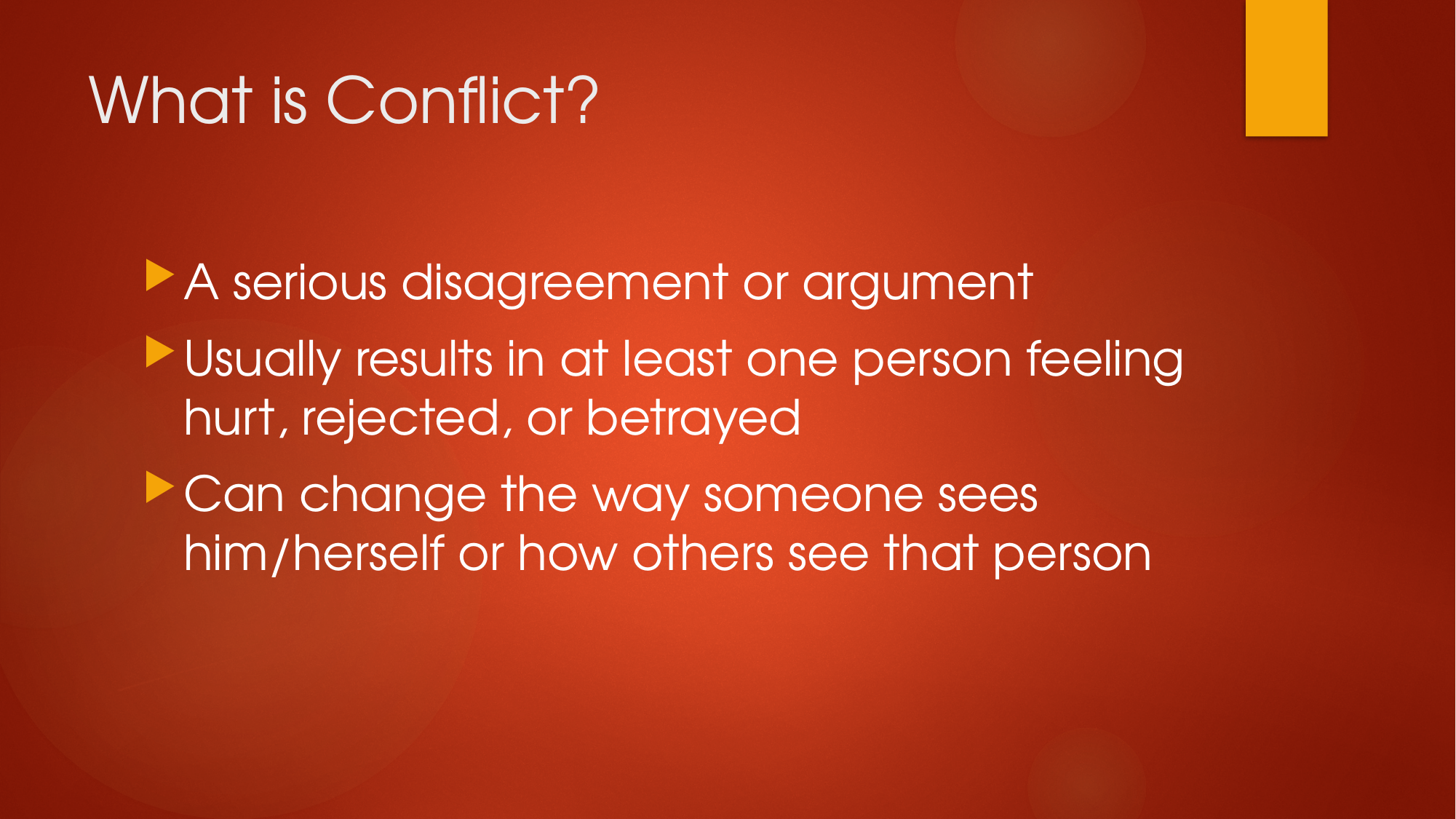

# What is Conflict?
A serious disagreement or argument
Usually results in at least one person feeling hurt, rejected, or betrayed
Can change the way someone sees him/herself or how others see that person